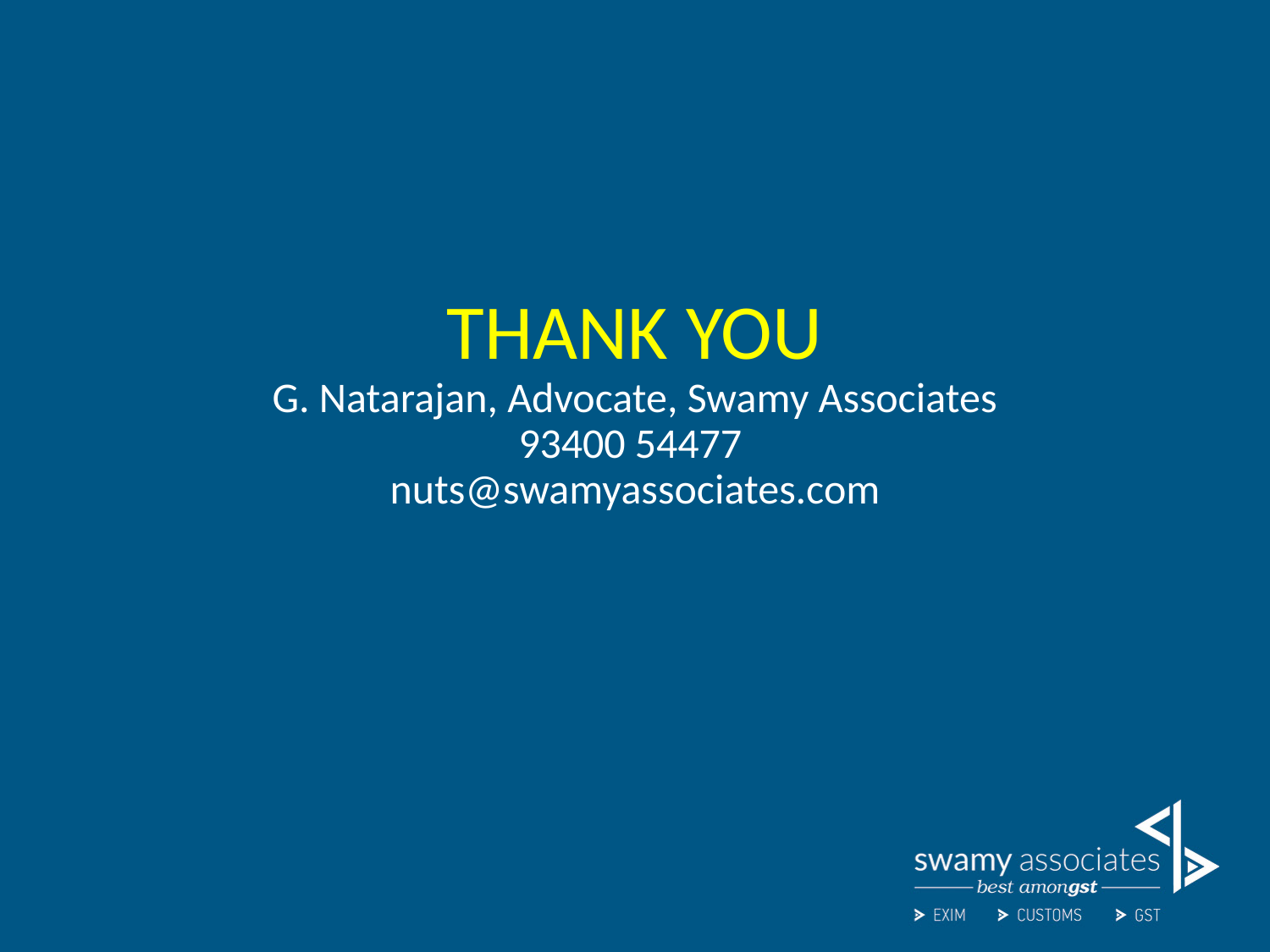

# THANK YOU G. Natarajan, Advocate, Swamy Associates 93400 54477 nuts@swamyassociates.com